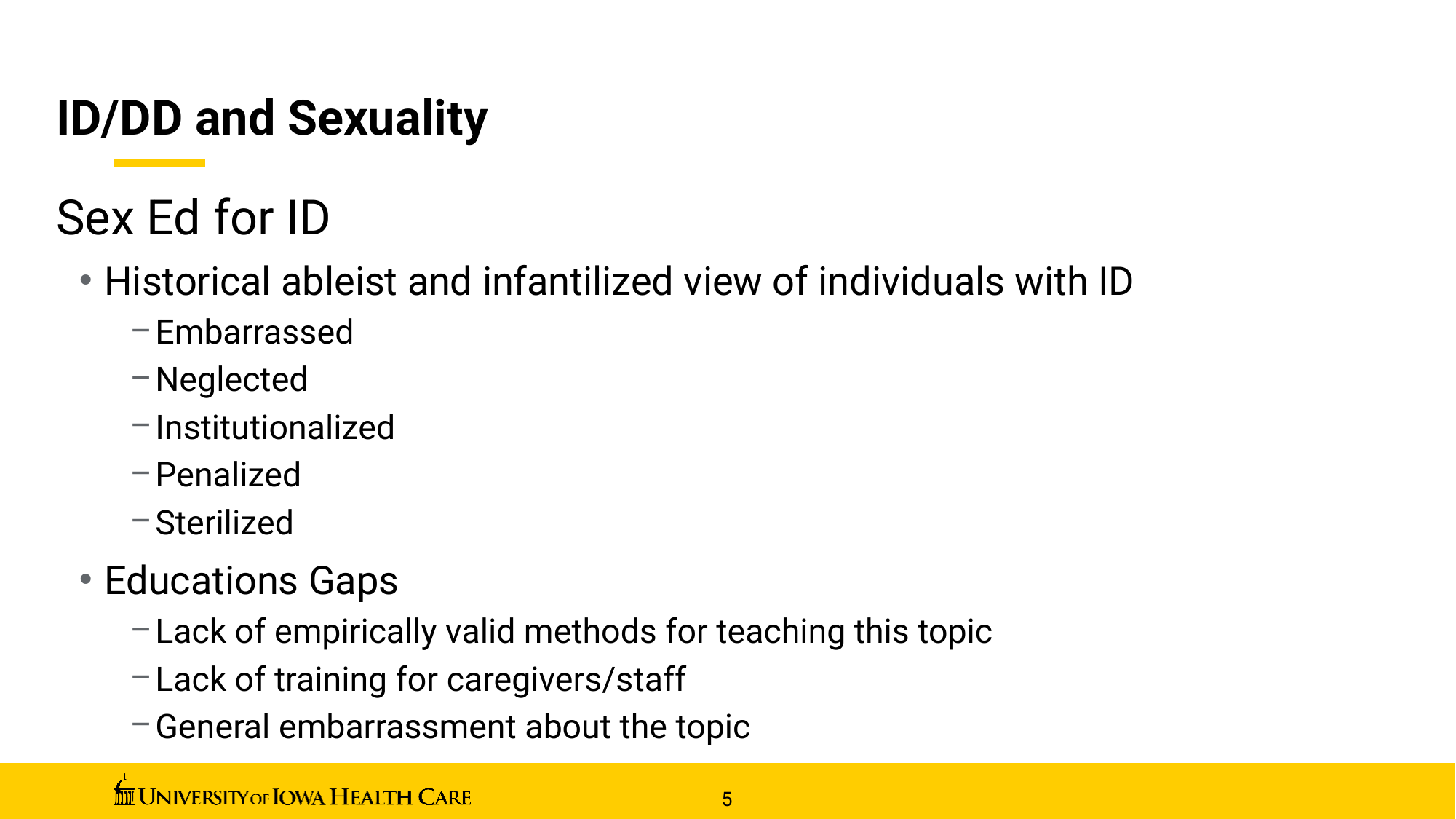

ID/DD and Sexuality
Sex Ed for ID

Historical ableist and infantilized view of individuals with ID
Embarrassed
Neglected
Institutionalized
Penalized
Sterilized
Educations Gaps
Lack of empirically valid methods for teaching this topic
Lack of training for caregivers/staff
General embarrassment about the topic